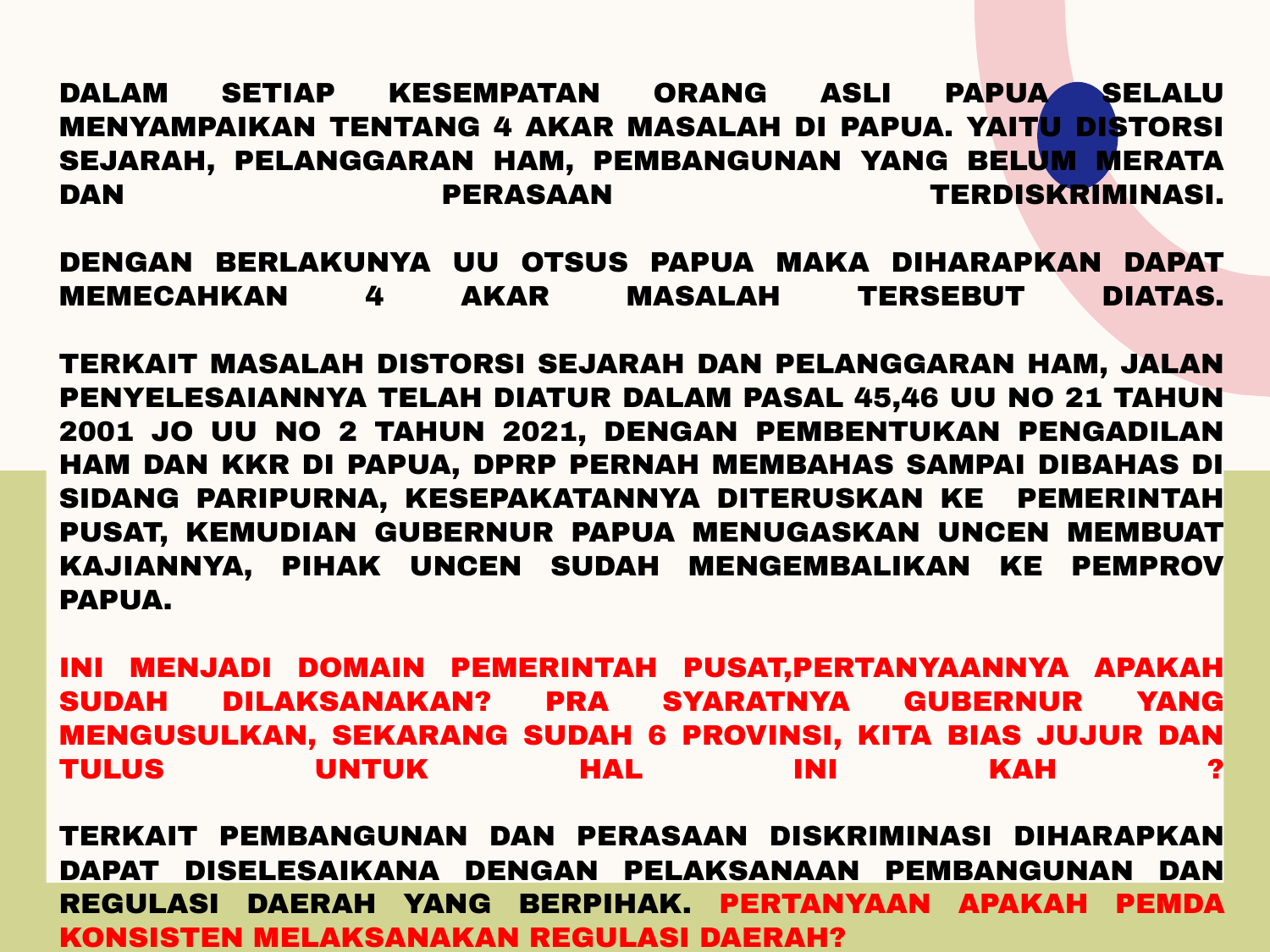

# Dalam setiap kesempatan orang asli papua selalu menyampaikan tentang 4 akar masalah di papua. Yaitu distorsi sejarah, pelanggaran ham, pembangunan yang belum merata dan perasaan terdiskriminasi. Dengan berlakunya UU Otsus Papua maka diharapkan dapat memecahkan 4 akar masalah tersebut diatas. Terkait masalah distorsi sejarah dan pelanggaran ham, jalan penyelesaiannya telah diatur dalam pasal 45,46 UU No 21 tahun 2001 jo uu no 2 tahun 2021, DENGAN PEMBENTUKAN PENGADILAN HAM DAN KKR DI PAPUA, DPRP PERNAH MEMBAHAS SAMPAI DIBAHAS DI SIDANG PARIPURNA, KESEPAKATANNYA DITERUSKAN KE  PEMERINTAH PUSAT, KEMUDIAN GUBERNUR PAPUA MENUGASKAN UNCEN MEMBUAT KAJIANNYA, PIHAK UNCEN SUDAH MENGEMBALIKAN KE PEMPROV PAPUA. INI MENJADI DOMAIN PEMERINTAH PUSAT,PERTANYAANNYA APAKAH SUDAH DILAKSANAKAN? PRA SYARATNYA GUBERNUR YANG MENGUSULKAN, sekarang sudah 6 provinsi, kita bias jujur dan tulus untuk hal ini kah ? terkait pembangunan dan perasaan diskriminasi diharapkan dapat diselesaikana dengan pelaksanaan pembangunan dan regulasi daerah yang berpihak. Pertanyaan apakah pemda konsisten melaksanakan regulasi daerah?